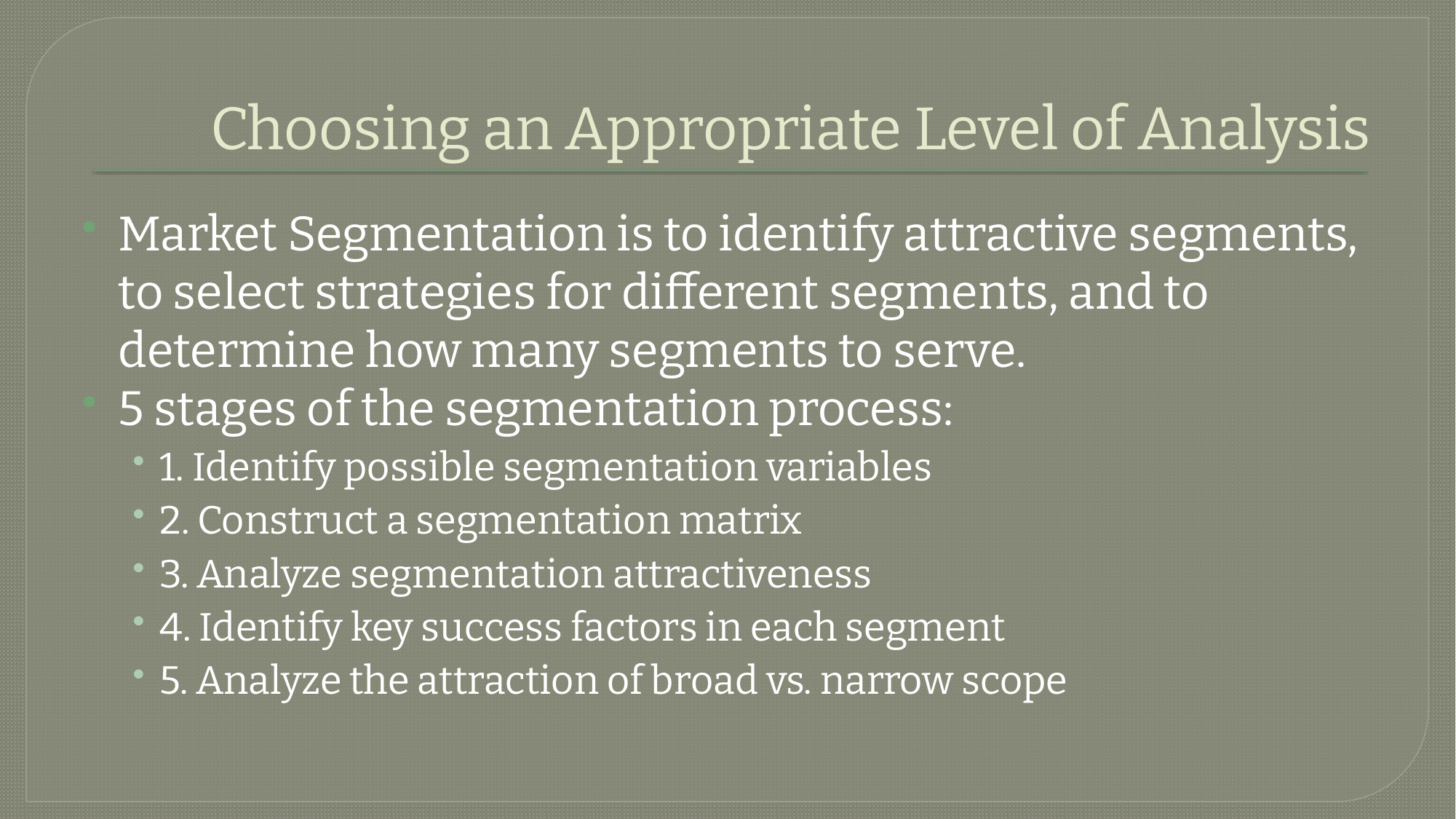

# Choosing an Appropriate Level of Analysis
Market Segmentation is to identify attractive segments, to select strategies for different segments, and to determine how many segments to serve.
5 stages of the segmentation process:
1. Identify possible segmentation variables
2. Construct a segmentation matrix
3. Analyze segmentation attractiveness
4. Identify key success factors in each segment
5. Analyze the attraction of broad vs. narrow scope